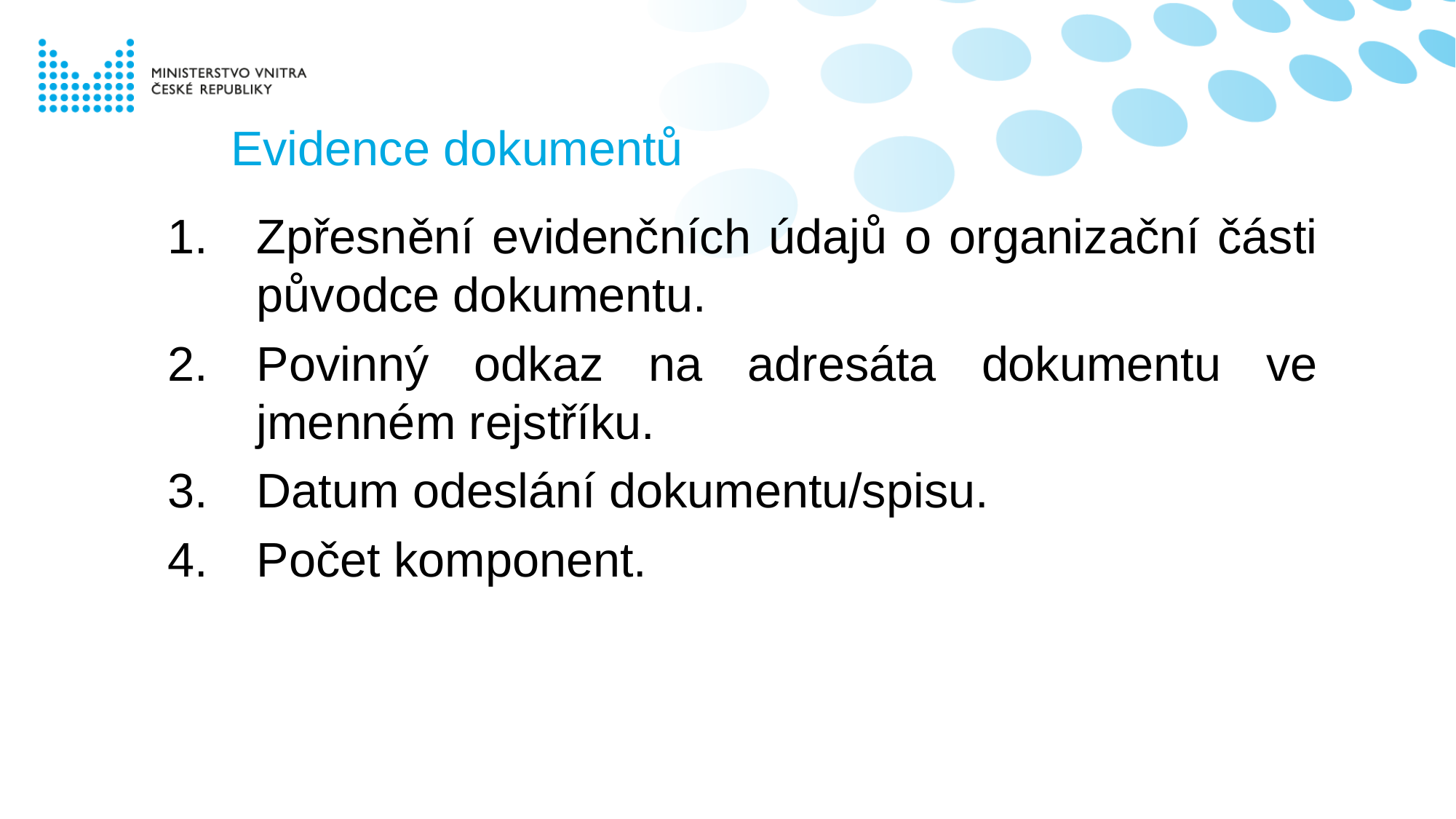

# Evidence dokumentů
Zpřesnění evidenčních údajů o organizační části původce dokumentu.
Povinný odkaz na adresáta dokumentu ve jmenném rejstříku.
Datum odeslání dokumentu/spisu.
Počet komponent.